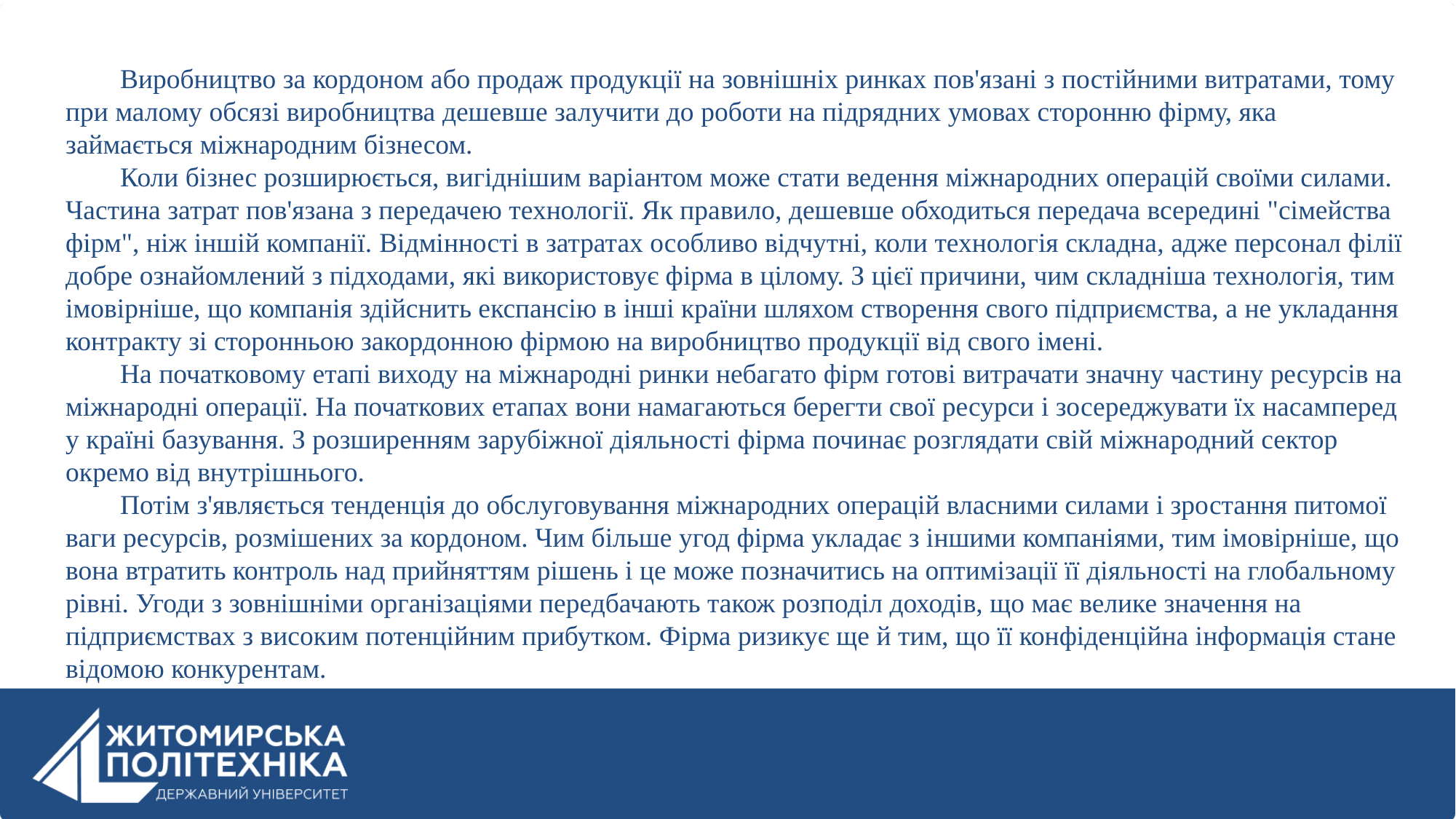

Виробництво за кордоном або продаж продукції на зовнішніх ринках пов'язані з постійними витратами, тому при малому обсязі виробництва дешевше залучити до роботи на підрядних умовах сторонню фірму, яка займається міжнародним бізнесом.
Коли бізнес розширюється, вигіднішим варіантом може стати ведення міжнародних операцій своїми силами. Частина затрат пов'язана з передачею технології. Як правило, дешевше обходиться передача всередині "сімейства фірм", ніж іншій компанії. Відмінності в затратах особливо відчутні, коли технологія складна, адже персонал філії добре ознайомлений з підходами, які використовує фірма в цілому. З цієї причини, чим складніша технологія, тим імовірніше, що компанія здійснить експансію в інші країни шляхом створення свого підприємства, а не укладання контракту зі сторонньою закордонною фірмою на виробництво продукції від свого імені.
На початковому етапі виходу на міжнародні ринки небагато фірм готові витрачати значну частину ресурсів на міжнародні операції. На початкових етапах вони намагаються берегти свої ресурси і зосереджувати їх насамперед у країні базування. З розширенням зарубіжної діяльності фірма починає розглядати свій міжнародний сектор окремо від внутрішнього.
Потім з'являється тенденція до обслуговування міжнародних операцій власними силами і зростання питомої ваги ресурсів, розмішених за кордоном. Чим більше угод фірма укладає з іншими компаніями, тим імовірніше, що вона втратить контроль над прийняттям рішень і це може позначитись на оптимізації її діяльності на глобальному рівні. Угоди з зовнішніми організаціями передбачають також розподіл доходів, що має велике значення на підприємствах з високим потенційним прибутком. Фірма ризикує ще й тим, що її конфіденційна інформація стане відомою конкурентам.